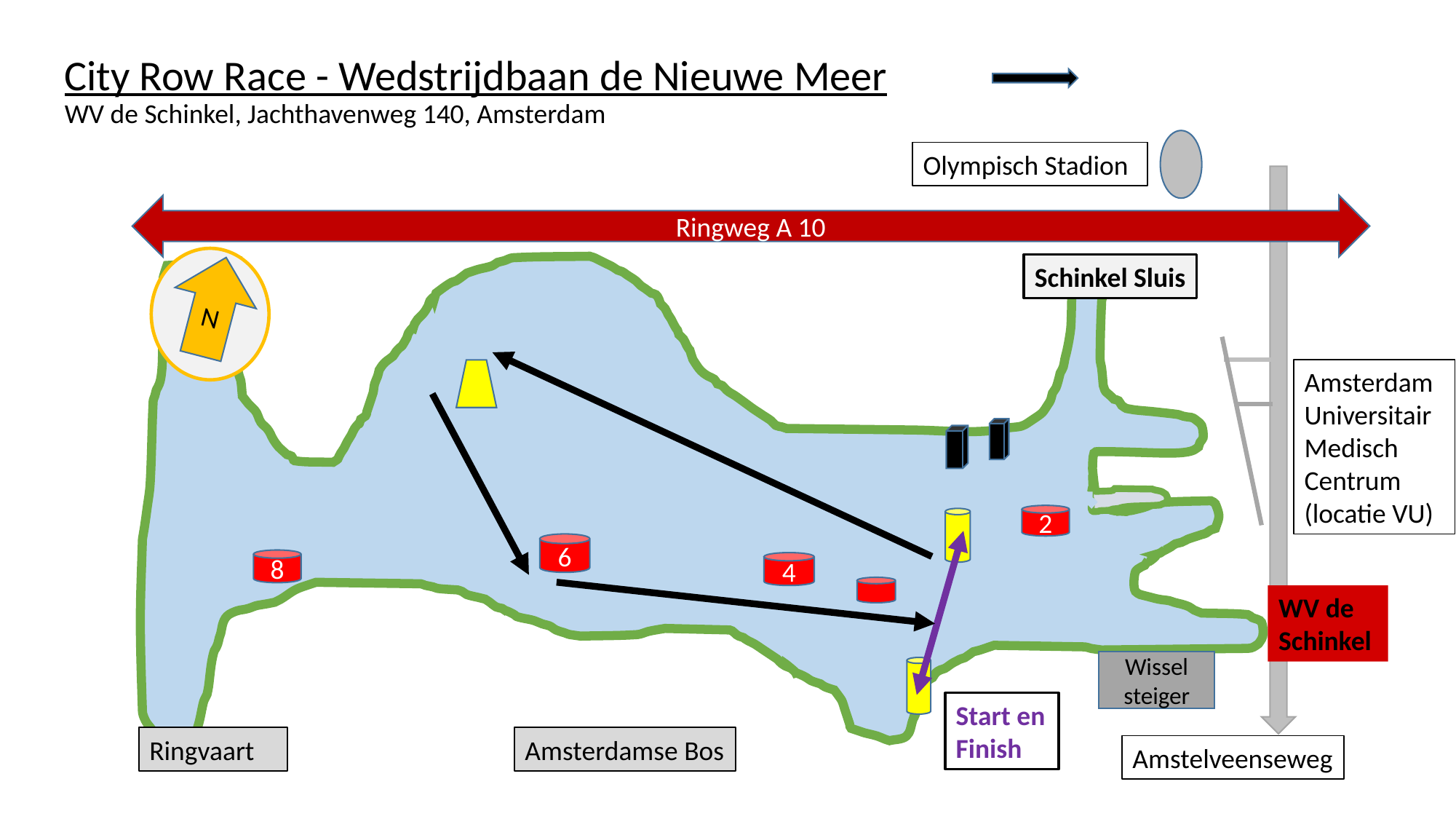

# City Row Race - Wedstrijdbaan de Nieuwe Meer WV de Schinkel, Jachthavenweg 140, Amsterdam

Olympisch Stadion

Ringweg A 10

Schinkel Sluis
N

Amsterdam Universitair
Medisch
Centrum
(locatie VU)

2

2

4
6
6
8
8
4

WV de
Schinkel

Wissel
steiger

Start en Finish
Ringvaart
Amsterdamse Bos
Amstelveenseweg